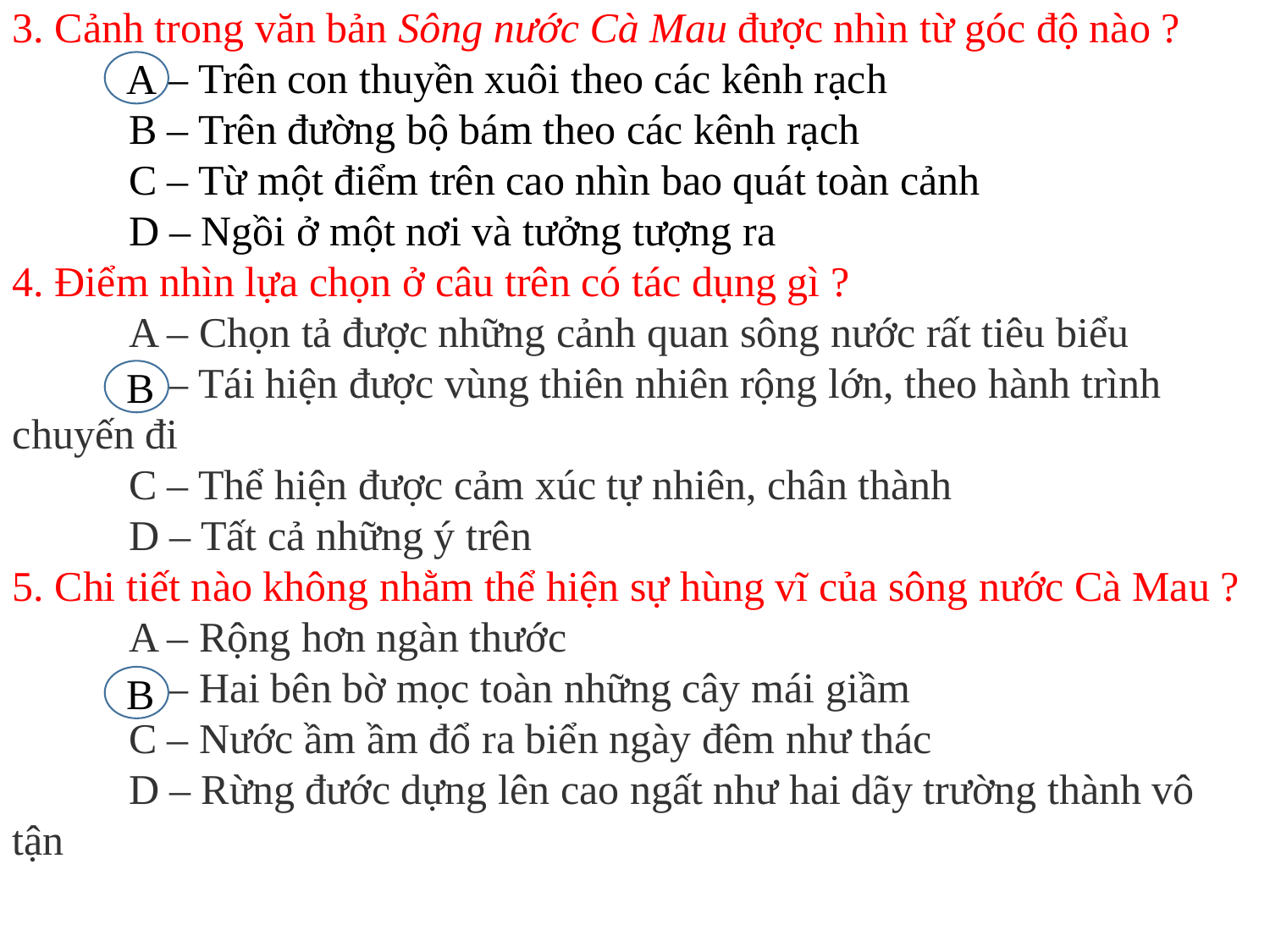

3. Cảnh trong văn bản Sông nước Cà Mau được nhìn từ góc độ nào ?
           A – Trên con thuyền xuôi theo các kênh rạch
           B – Trên đường bộ bám theo các kênh rạch
           C – Từ một điểm trên cao nhìn bao quát toàn cảnh
           D – Ngồi ở một nơi và tưởng tượng ra
A
4. Điểm nhìn lựa chọn ở câu trên có tác dụng gì ?
           A – Chọn tả được những cảnh quan sông nước rất tiêu biểu
           B – Tái hiện được vùng thiên nhiên rộng lớn, theo hành trình chuyến đi
           C – Thể hiện được cảm xúc tự nhiên, chân thành
           D – Tất cả những ý trên
5. Chi tiết nào không nhằm thể hiện sự hùng vĩ của sông nước Cà Mau ?
           A – Rộng hơn ngàn thước
           B – Hai bên bờ mọc toàn những cây mái giầm
           C – Nước ầm ầm đổ ra biển ngày đêm như thác
           D – Rừng đước dựng lên cao ngất như hai dãy trường thành vô tận
B
B